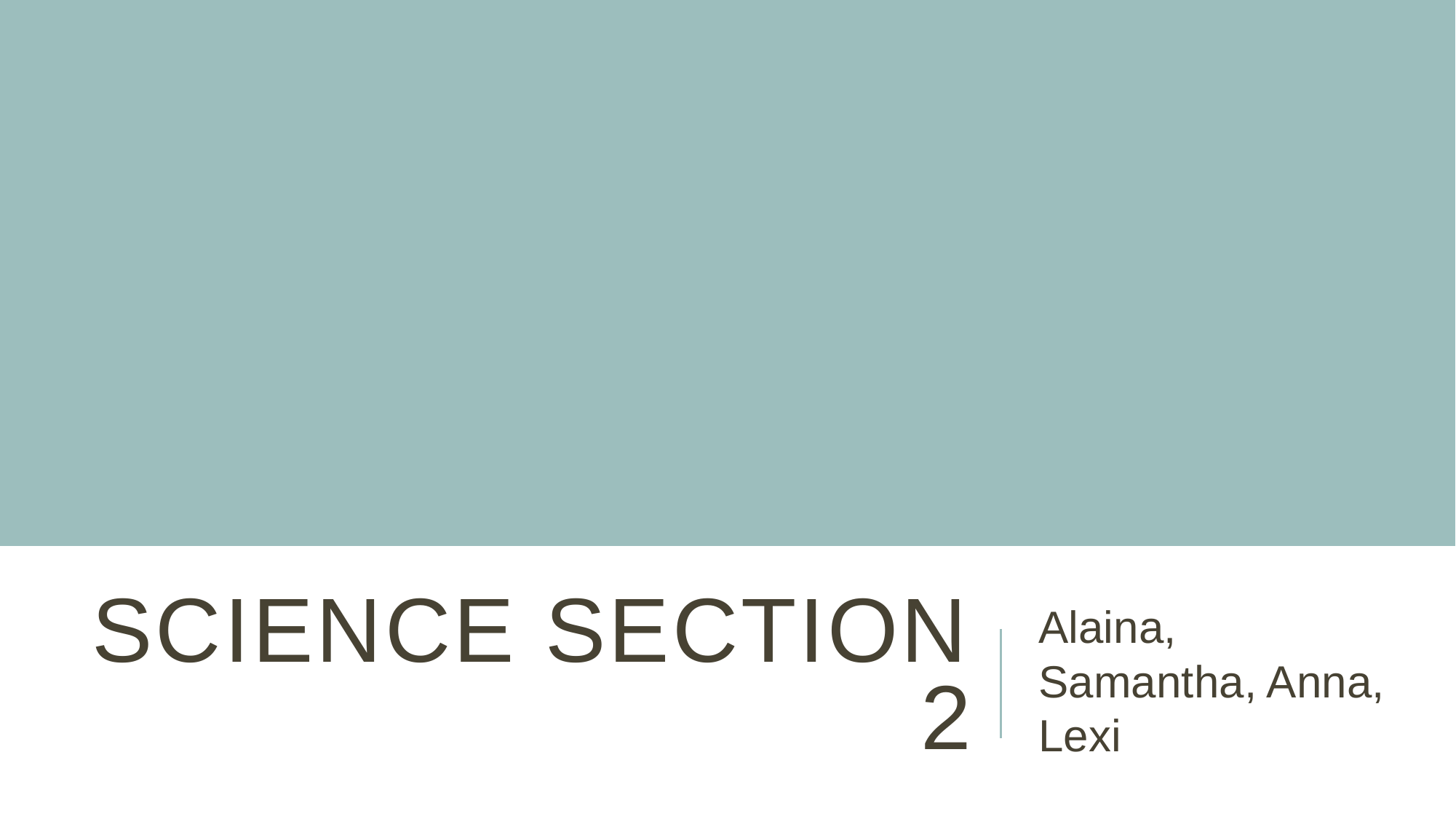

# Science section 2
Alaina, Samantha, Anna, Lexi